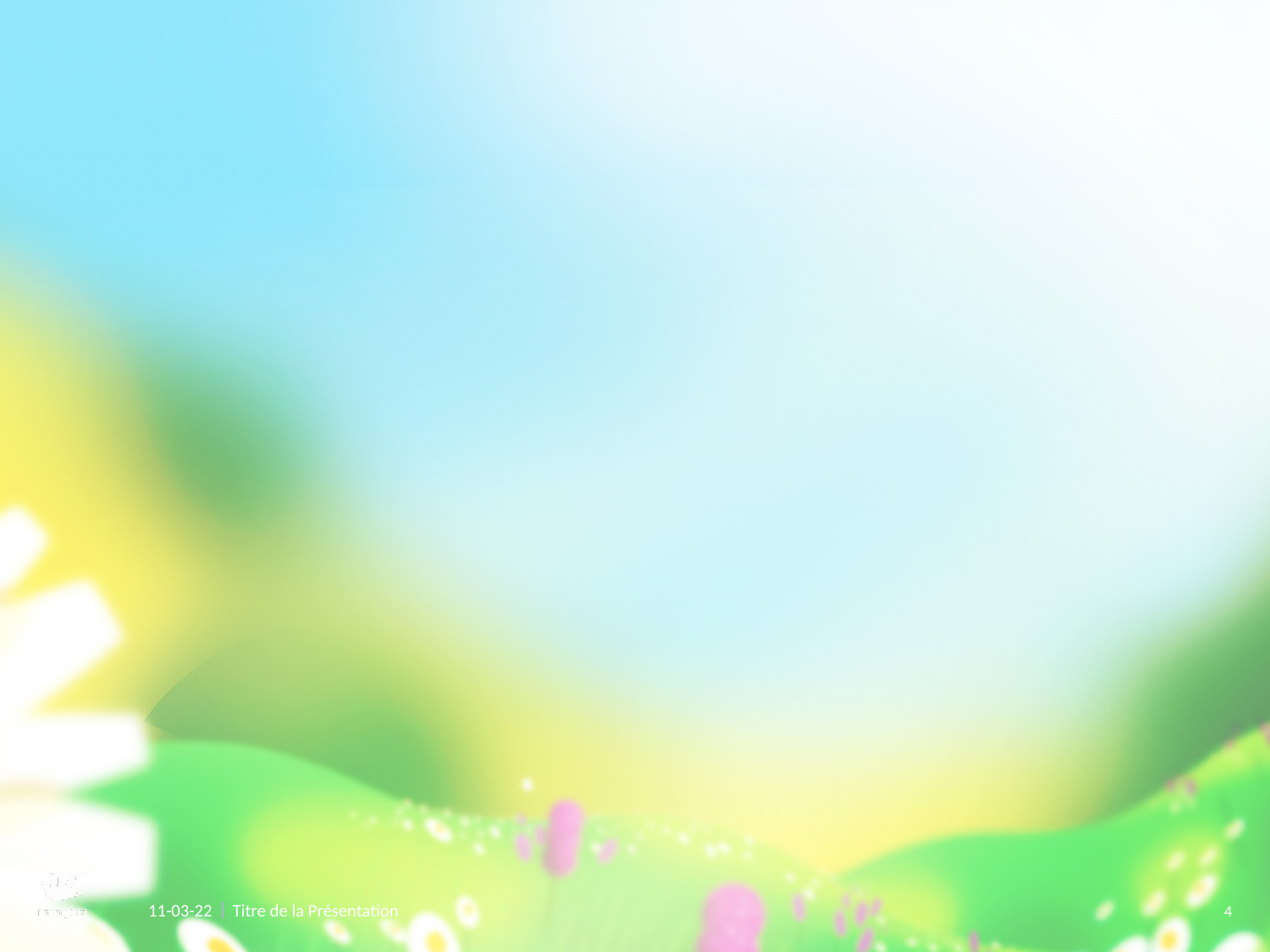

#

11-03-22
Titre de la Présentation
4